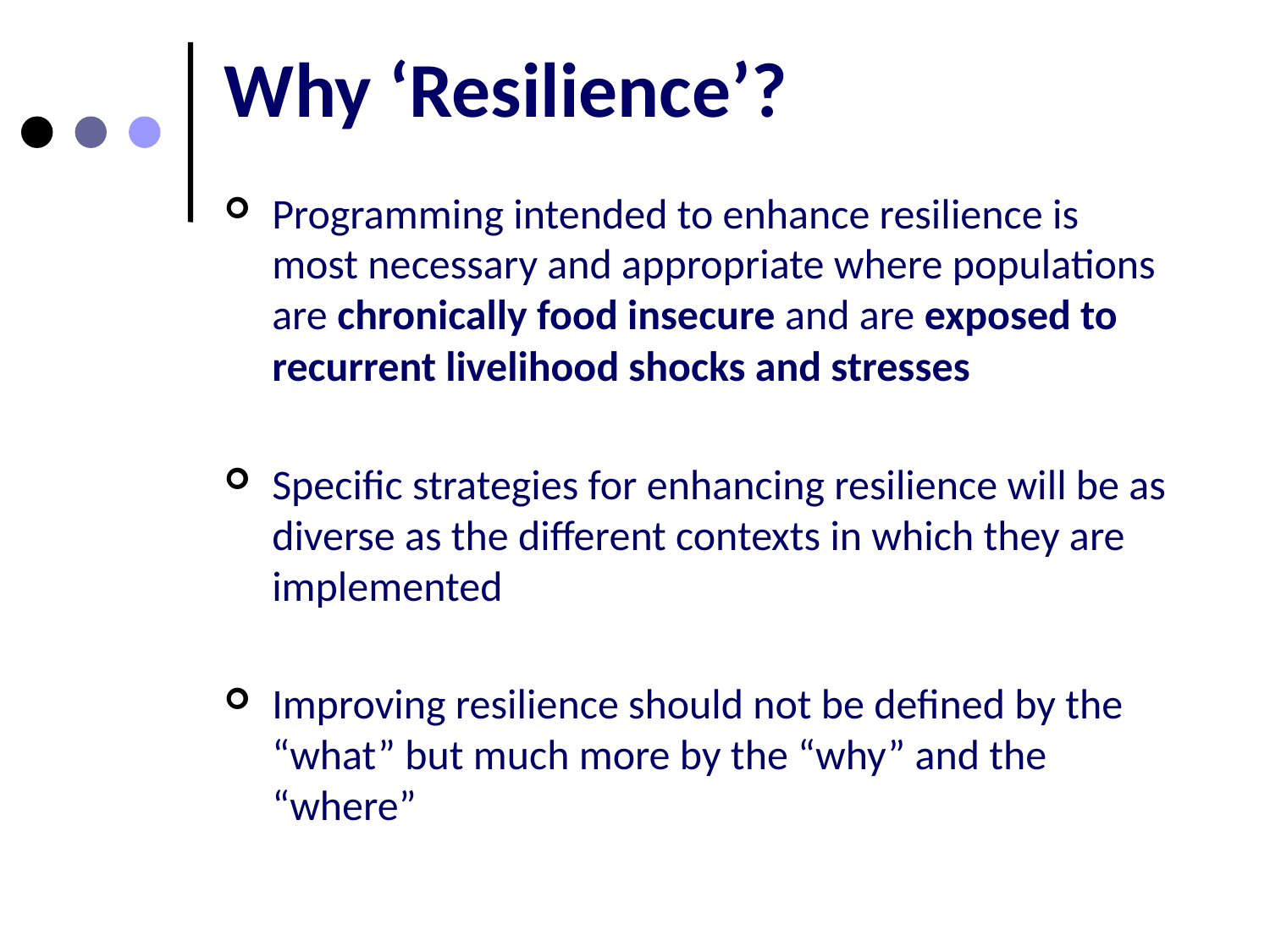

# Why ‘Resilience’?
Programming intended to enhance resilience is most necessary and appropriate where populations are chronically food insecure and are exposed to recurrent livelihood shocks and stresses

Specific strategies for enhancing resilience will be as diverse as the different contexts in which they are implemented

Improving resilience should not be defined by the “what” but much more by the “why” and the “where”